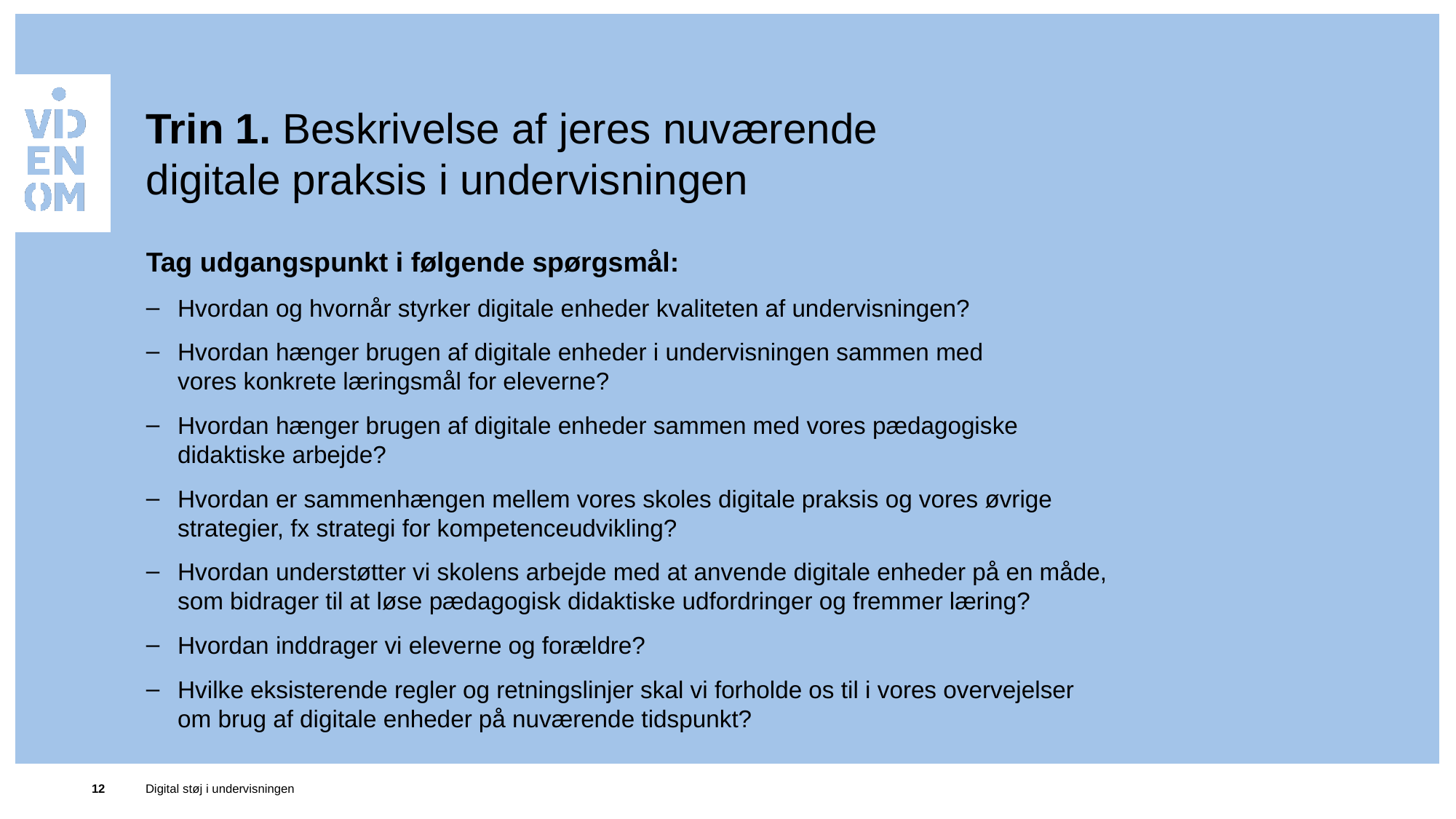

# Trin 1. Beskrivelse af jeres nuværende digitale praksis i undervisningen
Tag udgangspunkt i følgende spørgsmål:
Hvordan og hvornår styrker digitale enheder kvaliteten af undervisningen?
Hvordan hænger brugen af digitale enheder i undervisningen sammen med
vores konkrete læringsmål for eleverne?
Hvordan hænger brugen af digitale enheder sammen med vores pædagogiske
didaktiske arbejde?
Hvordan er sammenhængen mellem vores skoles digitale praksis og vores øvrige
strategier, fx strategi for kompetenceudvikling?
Hvordan understøtter vi skolens arbejde med at anvende digitale enheder på en måde,
som bidrager til at løse pædagogisk didaktiske udfordringer og fremmer læring?
Hvordan inddrager vi eleverne og forældre?
Hvilke eksisterende regler og retningslinjer skal vi forholde os til i vores overvejelser
om brug af digitale enheder på nuværende tidspunkt?

12
Digital støj i undervisningen